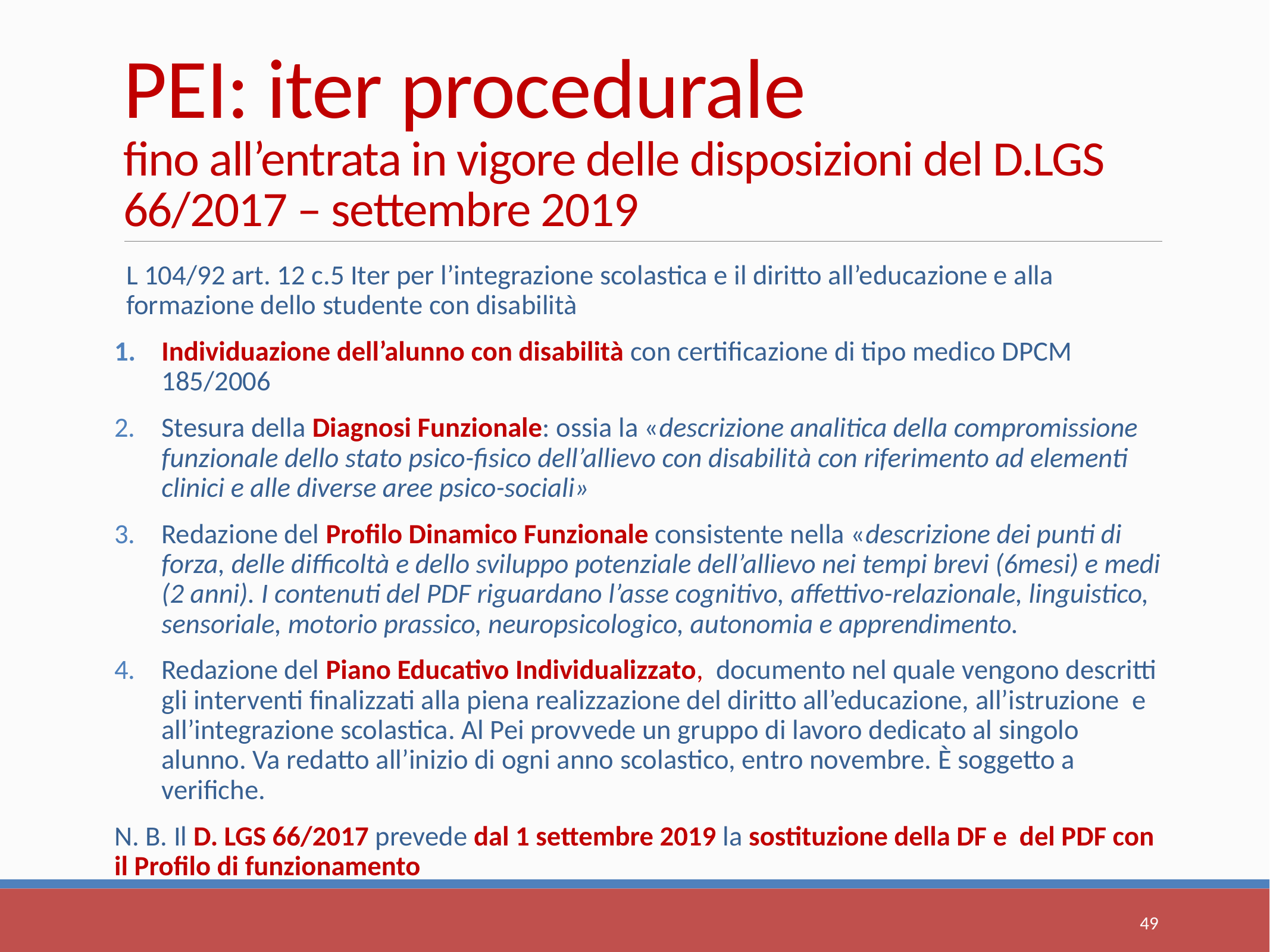

# PEI: iter procedurale fino all’entrata in vigore delle disposizioni del D.LGS 66/2017 – settembre 2019
L 104/92 art. 12 c.5 Iter per l’integrazione scolastica e il diritto all’educazione e alla formazione dello studente con disabilità
Individuazione dell’alunno con disabilità con certificazione di tipo medico DPCM 185/2006
Stesura della Diagnosi Funzionale: ossia la «descrizione analitica della compromissione funzionale dello stato psico-fisico dell’allievo con disabilità con riferimento ad elementi clinici e alle diverse aree psico-sociali»
Redazione del Profilo Dinamico Funzionale consistente nella «descrizione dei punti di forza, delle difficoltà e dello sviluppo potenziale dell’allievo nei tempi brevi (6mesi) e medi (2 anni). I contenuti del PDF riguardano l’asse cognitivo, affettivo-relazionale, linguistico, sensoriale, motorio prassico, neuropsicologico, autonomia e apprendimento.
Redazione del Piano Educativo Individualizzato,  documento nel quale vengono descritti gli interventi finalizzati alla piena realizzazione del diritto all’educazione, all’istruzione  e all’integrazione scolastica. Al Pei provvede un gruppo di lavoro dedicato al singolo alunno. Va redatto all’inizio di ogni anno scolastico, entro novembre. È soggetto a verifiche.
N. B. Il D. LGS 66/2017 prevede dal 1 settembre 2019 la sostituzione della DF e  del PDF con il Profilo di funzionamento

49